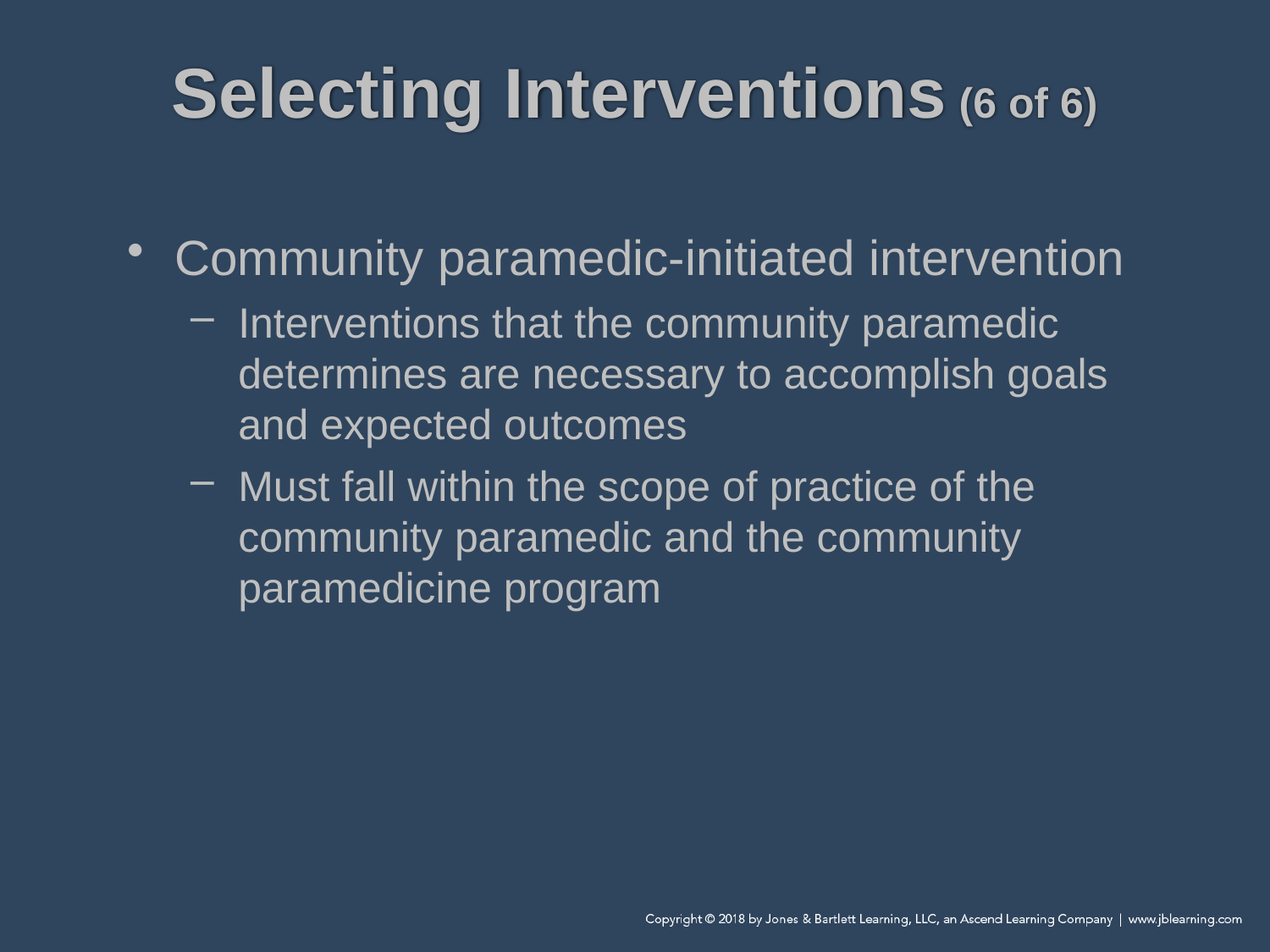

# Selecting Interventions (6 of 6)
Community paramedic-initiated intervention
Interventions that the community paramedic determines are necessary to accomplish goals and expected outcomes
Must fall within the scope of practice of the community paramedic and the community paramedicine program